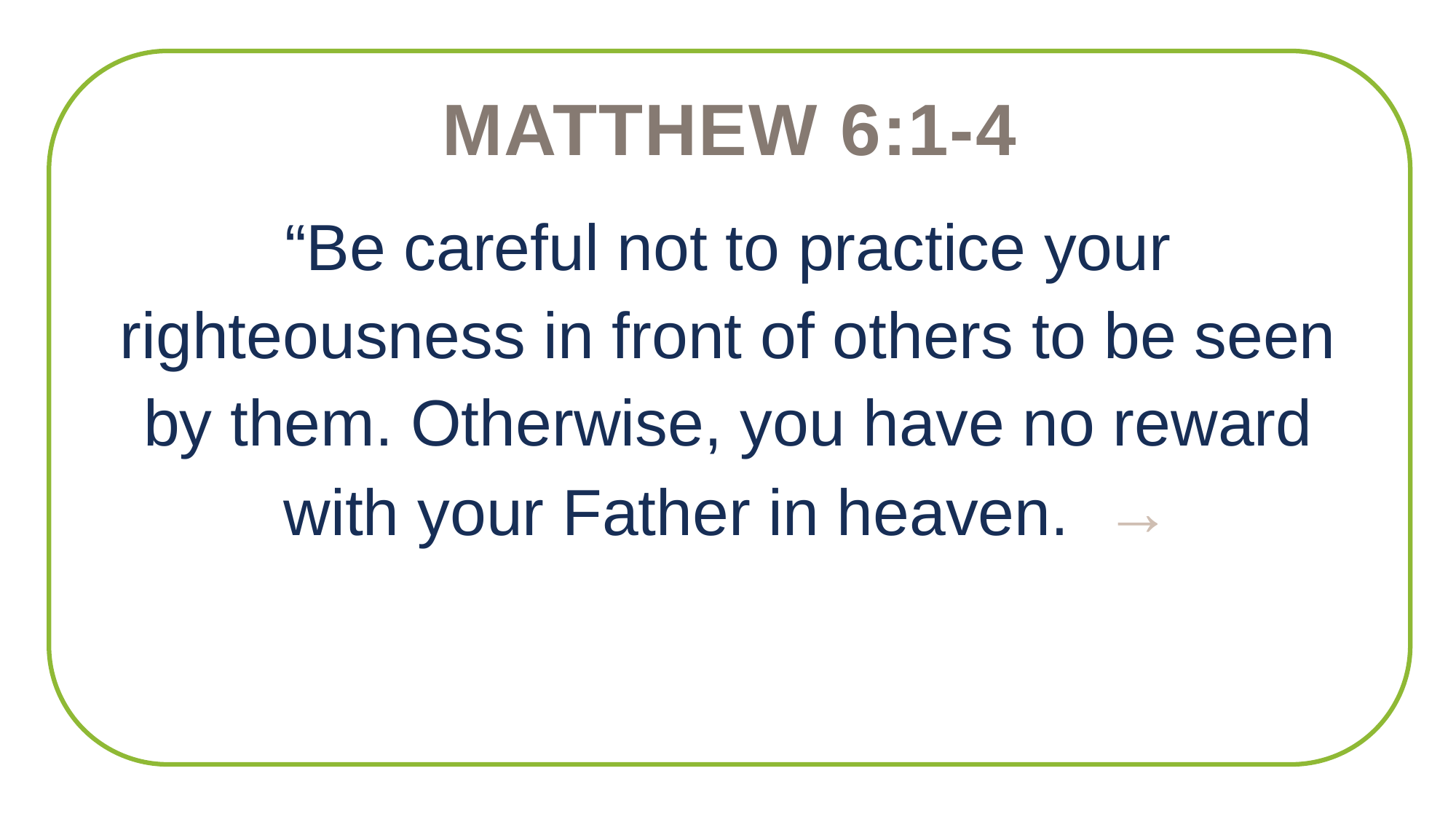

Matthew 6:1-4
“Be careful not to practice your righteousness in front of others to be seen by them. Otherwise, you have no reward with your Father in heaven.  →